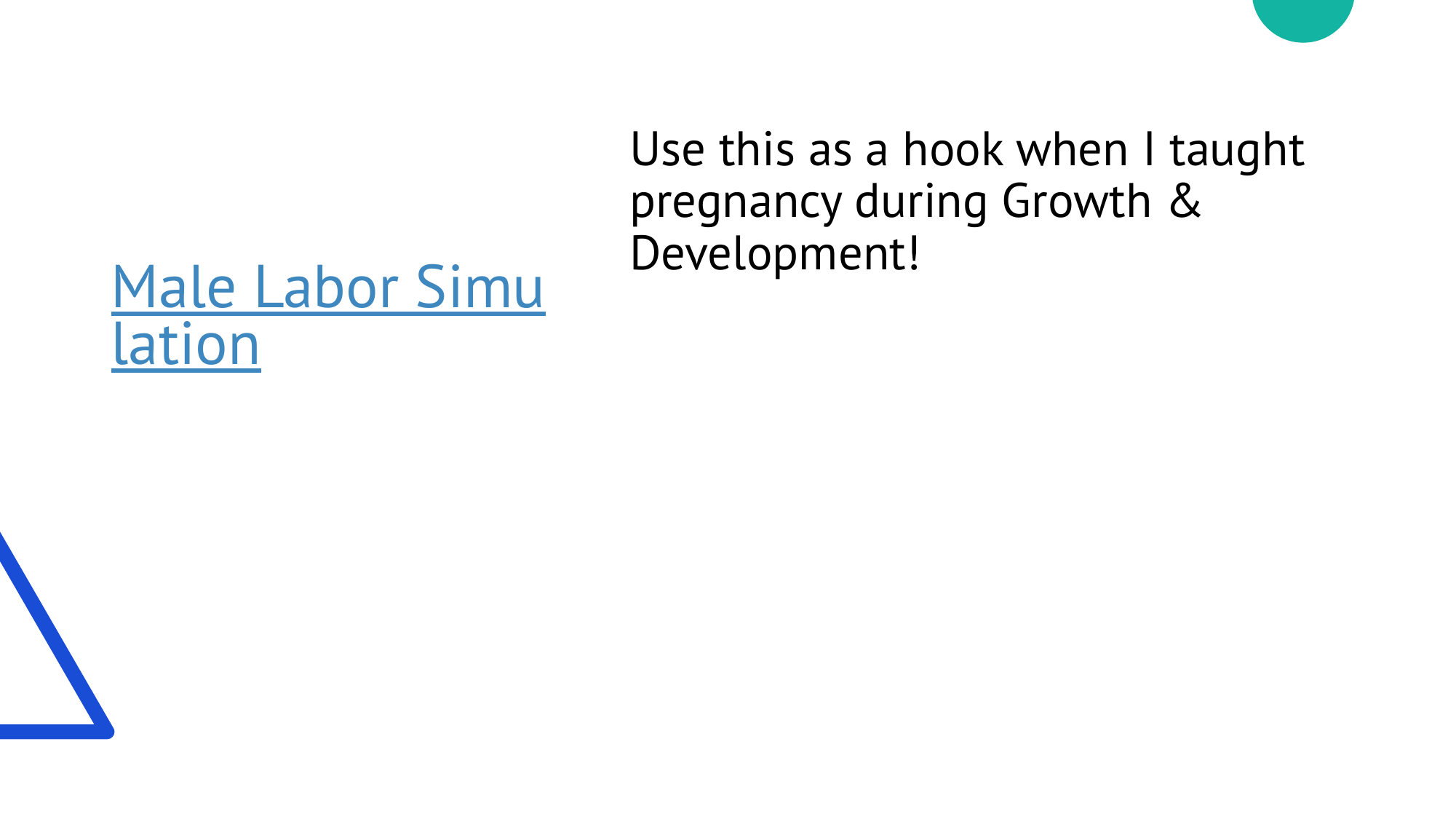

Use this as a hook when I taught pregnancy during Growth & Development!
Male Labor Simulation